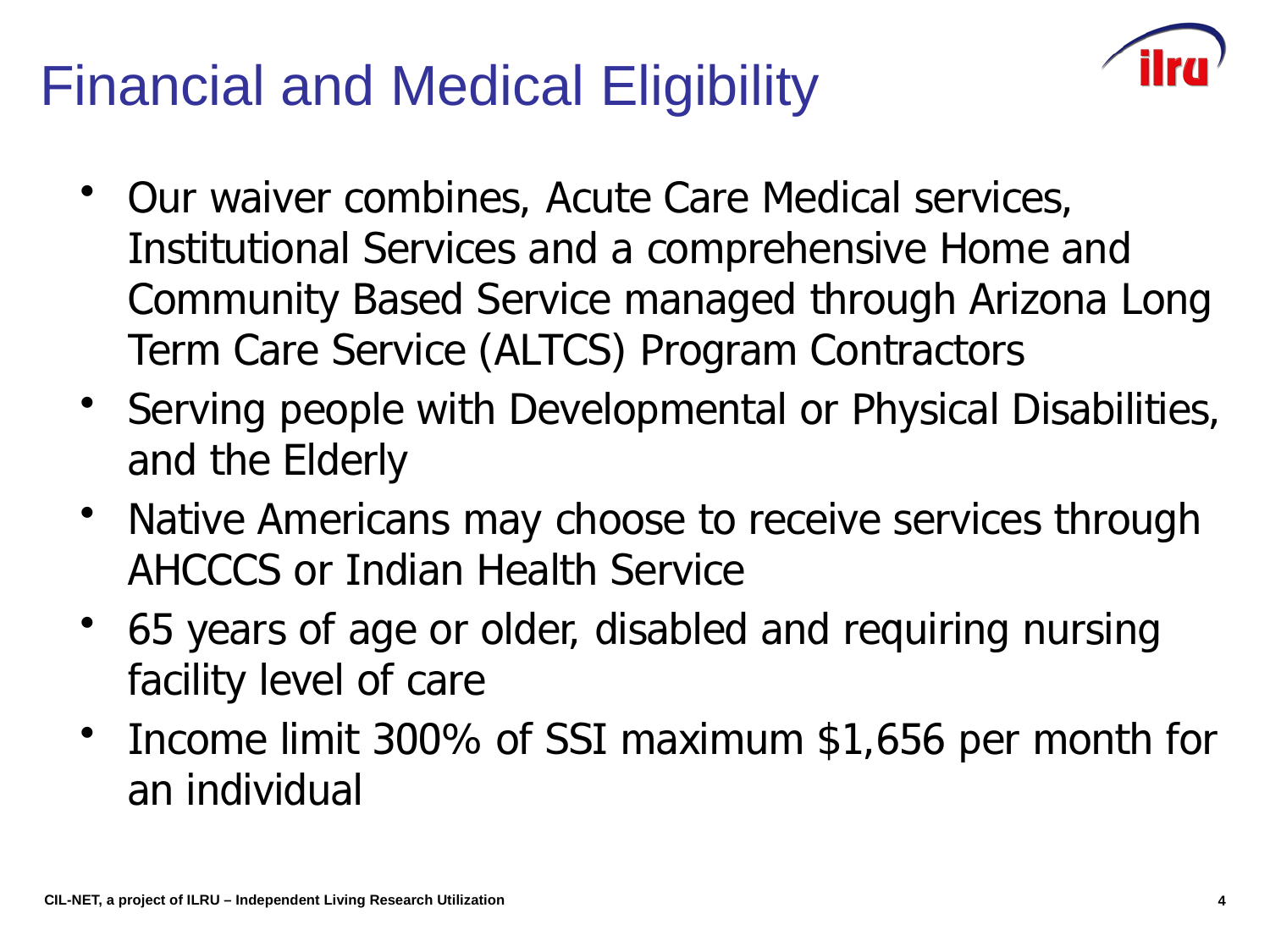

# Financial and Medical Eligibility
Our waiver combines, Acute Care Medical services, Institutional Services and a comprehensive Home and Community Based Service managed through Arizona Long Term Care Service (ALTCS) Program Contractors
Serving people with Developmental or Physical Disabilities, and the Elderly
Native Americans may choose to receive services through AHCCCS or Indian Health Service
65 years of age or older, disabled and requiring nursing facility level of care
Income limit 300% of SSI maximum $1,656 per month for an individual